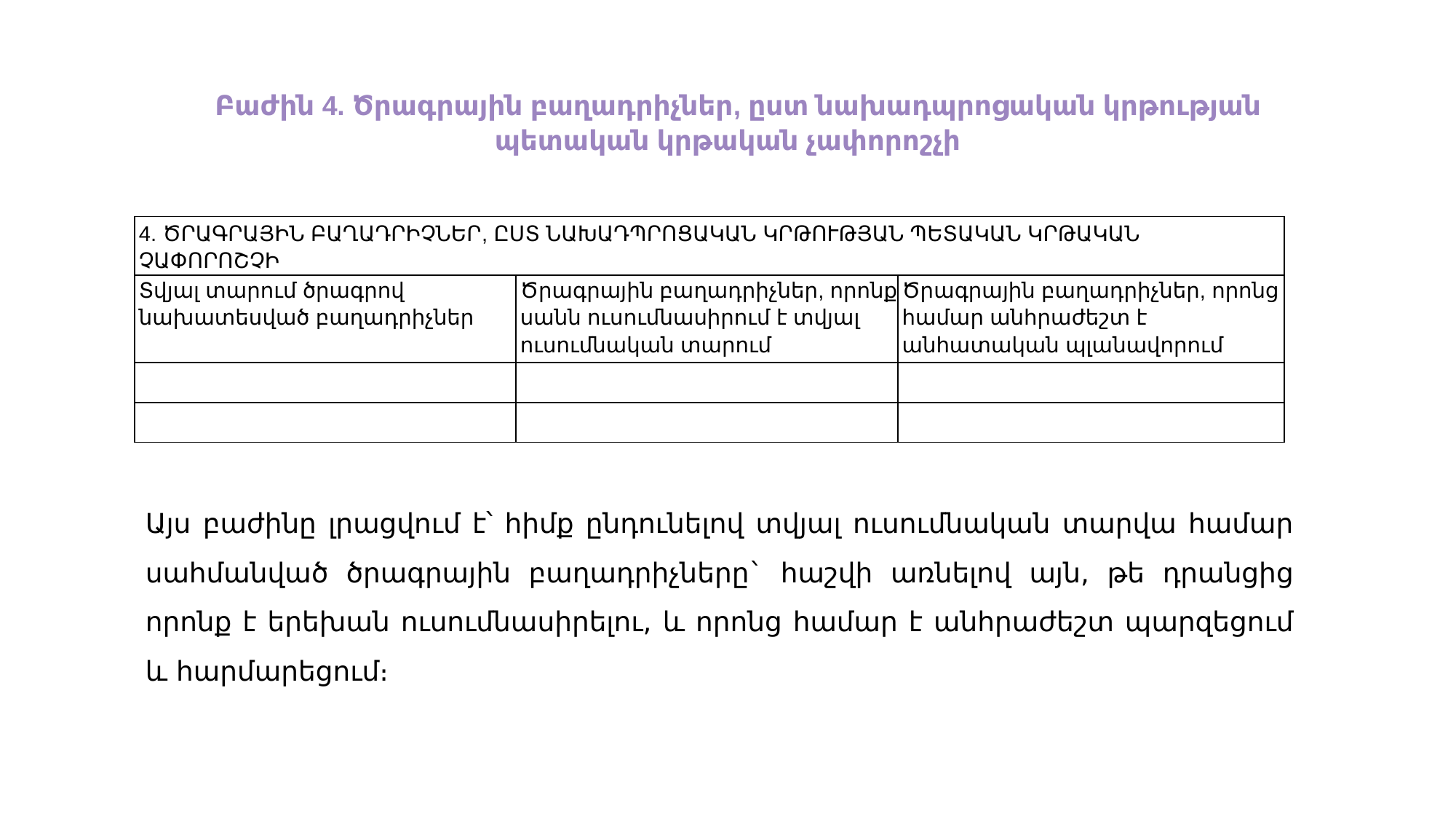

Բաժին 4. Ծրագրային բաղադրիչներ, ըստ նախադպրոցական կրթության պետական կրթական չափորոշչի
| 4. ԾՐԱԳՐԱՅԻՆ ԲԱՂԱԴՐԻՉՆԵՐ, ԸՍՏ ՆԱԽԱԴՊՐՈՑԱԿԱՆ ԿՐԹՈՒԹՅԱՆ ՊԵՏԱԿԱՆ ԿՐԹԱԿԱՆ ՉԱՓՈՐՈՇՉԻ |  |  |
| --- | --- | --- |
| Տվյալ տարում ծրագրով նախատեսված բաղադրիչներ | Ծրագրային բաղադրիչներ, որոնք սանն ուսումնասիրում է տվյալ ուսումնական տարում | Ծրագրային բաղադրիչներ, որոնց համար անհրաժեշտ է անհատական պլանավորում |
|  |  |  |
|  |  |  |
Այս բաժինը լրացվում է՝ հիմք ընդունելով տվյալ ուսումնական տարվա համար սահմանված ծրագրային բաղադրիչները` հաշվի առնելով այն, թե դրանցից որոնք է երեխան ուսումնասիրելու, և որոնց համար է անհրաժեշտ պարզեցում և հարմարեցում։